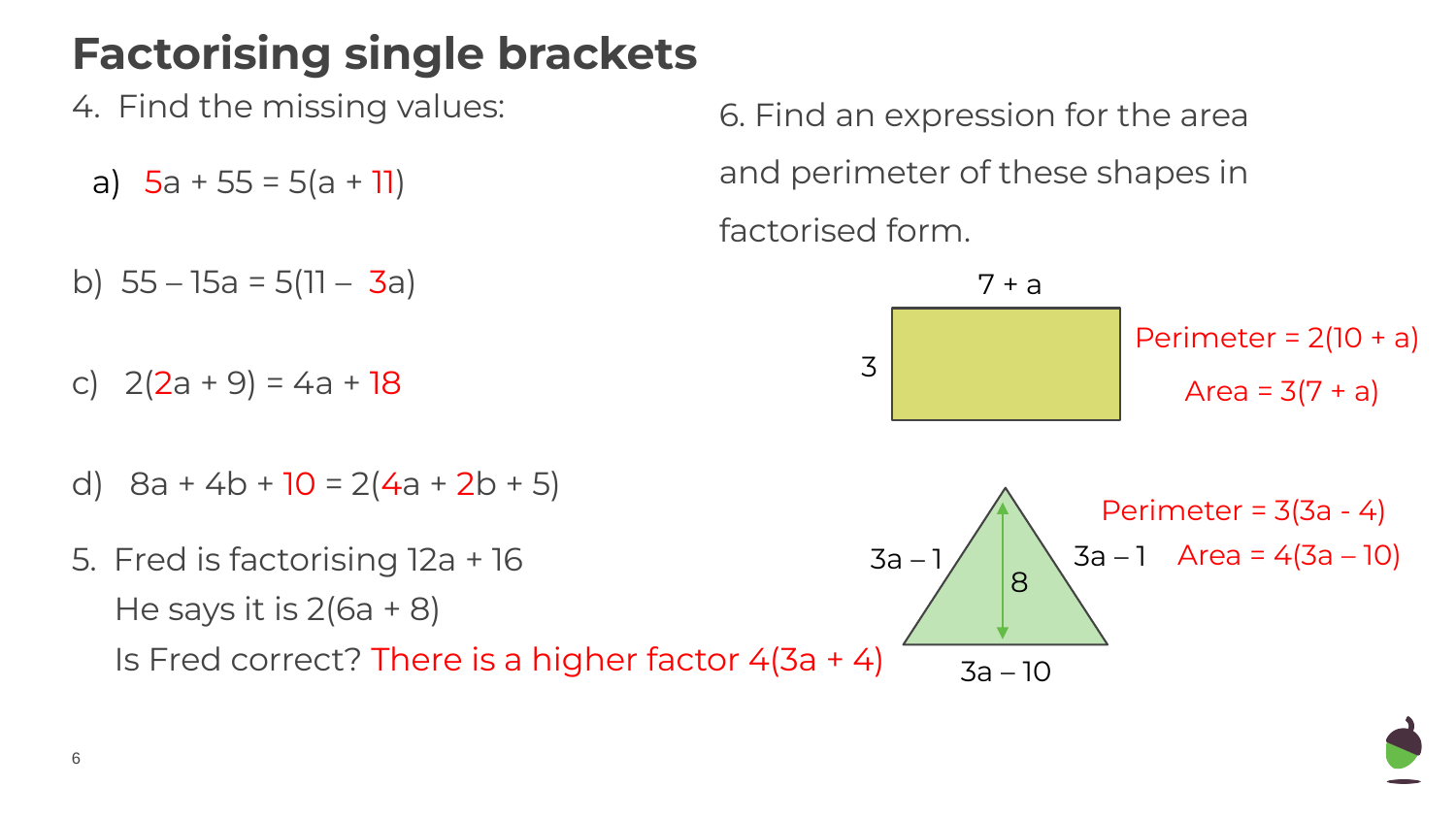

# Factorising single brackets

4.  Find the missing values:

5a + 55 = 5(a + 11)

b)  55 – 15a = 5(11 –  3a)

c)   2(2a + 9) = 4a + 18

d)   8a + 4b + 10 = 2(4a + 2b + 5)

5.  Fred is factorising 12a + 16
     He says it is 2(6a + 8)
     Is Fred correct? There is a higher factor 4(3a + 4)

6. Find an expression for the area and perimeter of these shapes in factorised form.

7 + a

Perimeter = 2(10 + a)
3
Area = 3(7 + a)
Perimeter = 3(3a - 4)

Area = 4(3a – 10)
3a – 1
3a – 1
8
3a – 10
6